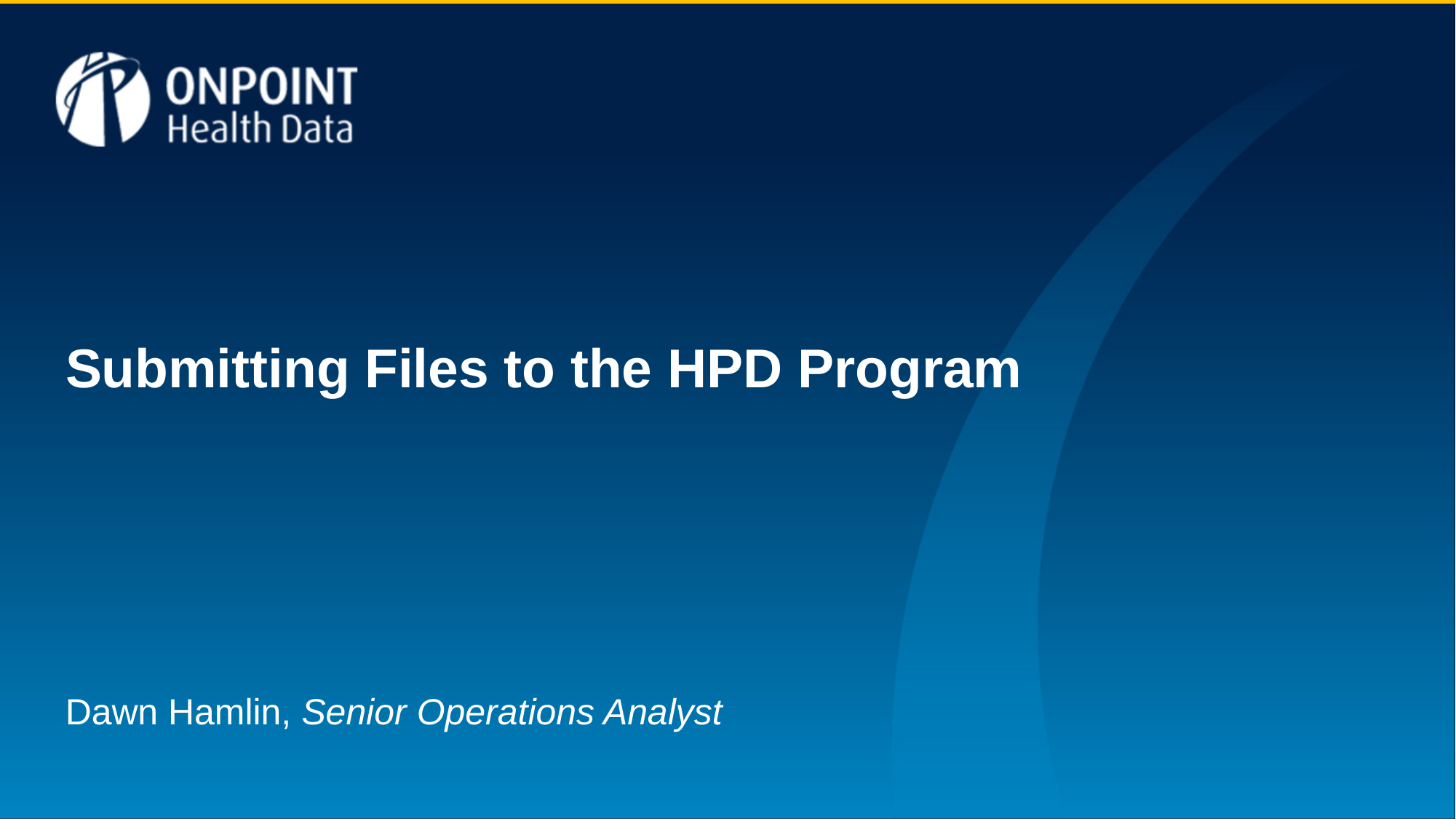

Submitting Files to the HPD Program
Dawn Hamlin, Senior Operations Analyst